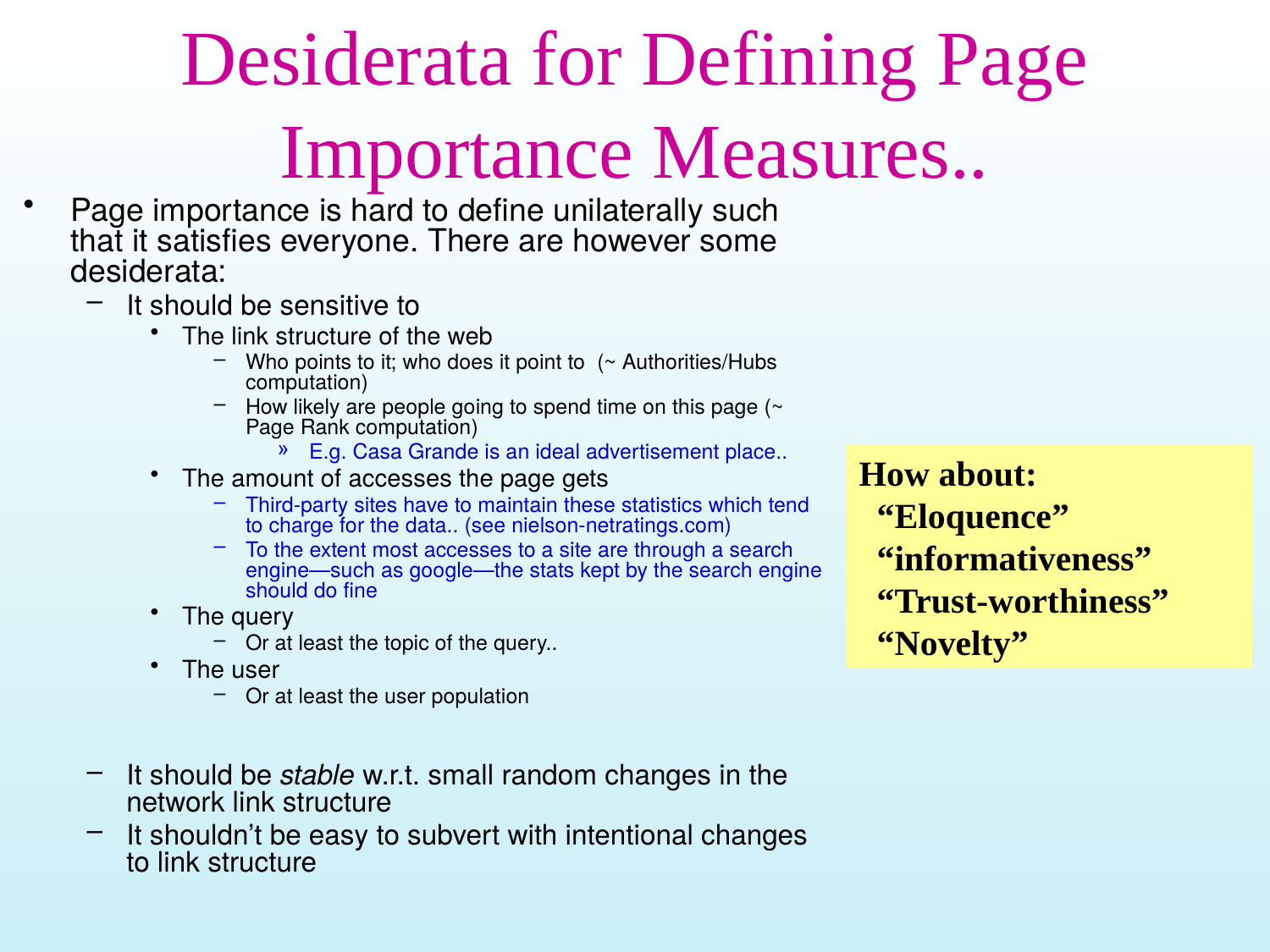

# Desiderata for Defining Page Importance Measures..
Page importance is hard to define unilaterally such that it satisfies everyone. There are however some desiderata:
It should be sensitive to
The link structure of the web
Who points to it; who does it point to  (~ Authorities/Hubs computation)
How likely are people going to spend time on this page (~ Page Rank computation)
E.g. Casa Grande is an ideal advertisement place..
The amount of accesses the page gets
Third-party sites have to maintain these statistics which tend to charge for the data.. (see nielson-netratings.com)
To the extent most accesses to a site are through a search engine—such as google—the stats kept by the search engine should do fine
The query
Or at least the topic of the query..
The user
Or at least the user population

It should be stable w.r.t. small random changes in the network link structure
It shouldn’t be easy to subvert with intentional changes to link structure

How about:
  “Eloquence”
  “informativeness”
  “Trust-worthiness”
  “Novelty”